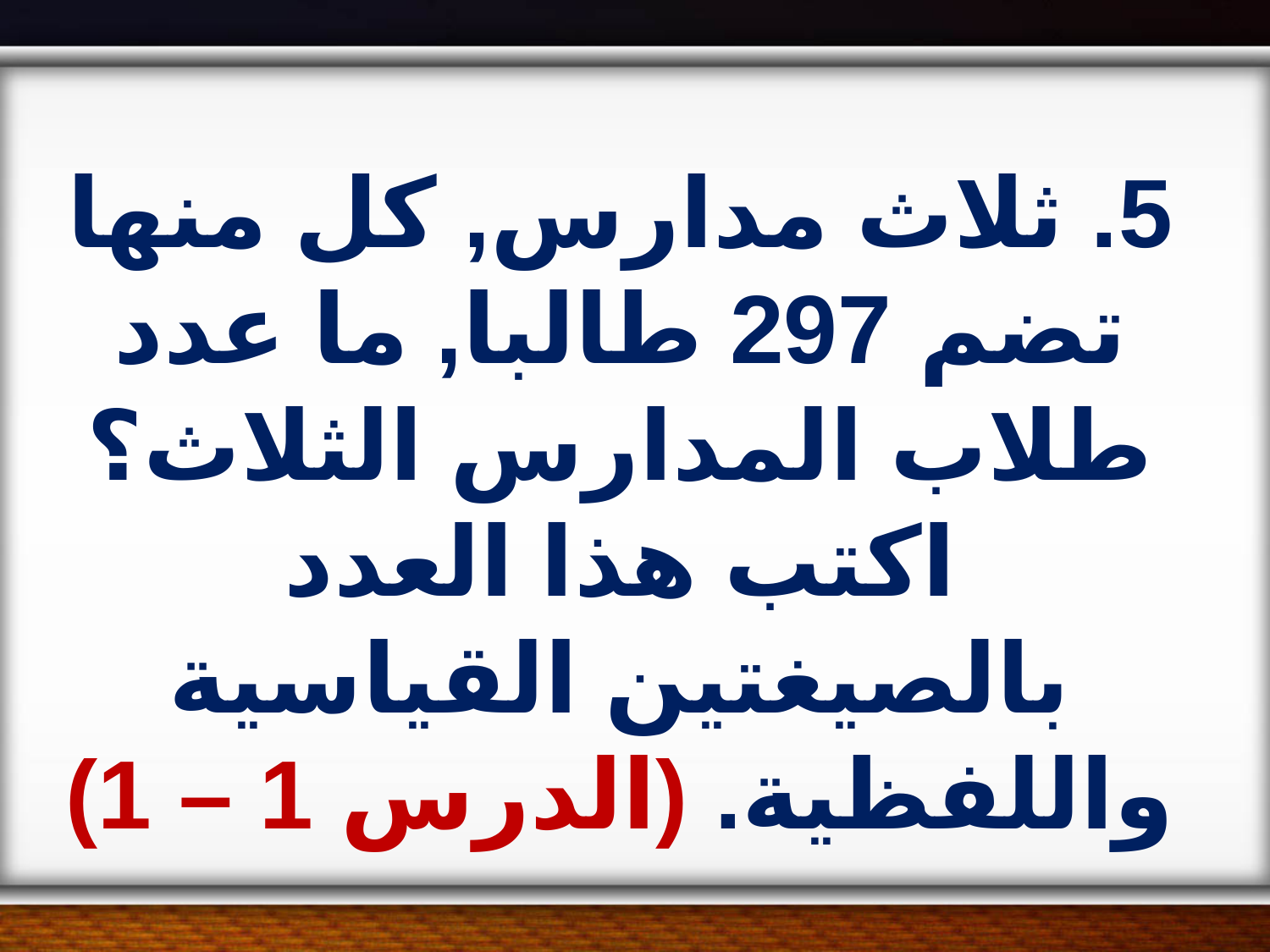

5. ثلاث مدارس, كل منها تضم 297 طالبا, ما عدد طلاب المدارس الثلاث؟ اكتب هذا العدد بالصيغتين القياسية واللفظية. (الدرس 1 – 1)